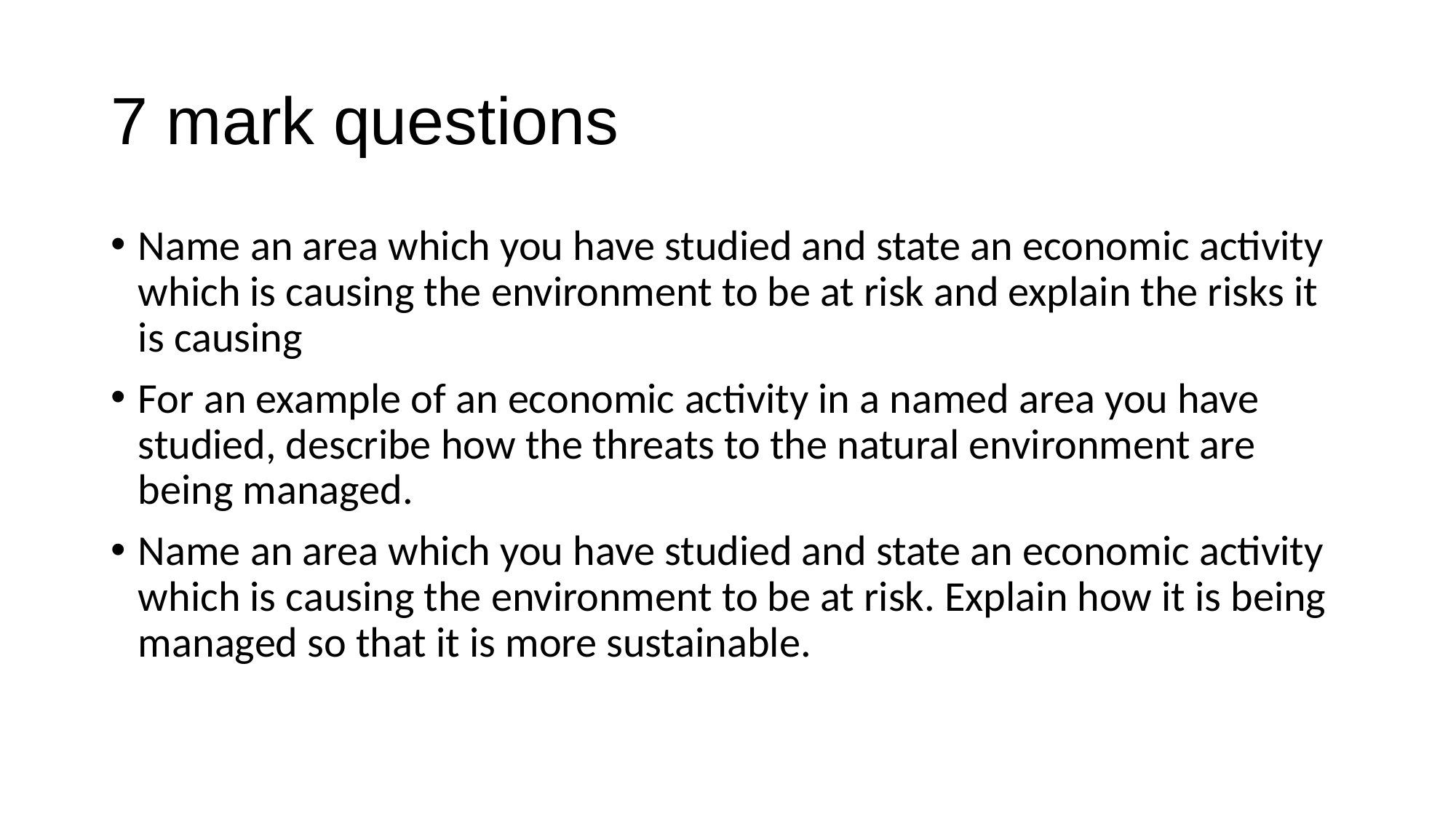

# 7 mark questions
Name an area which you have studied and state an economic activity which is causing the environment to be at risk and explain the risks it is causing
For an example of an economic activity in a named area you have studied, describe how the threats to the natural environment are being managed.
Name an area which you have studied and state an economic activity which is causing the environment to be at risk. Explain how it is being managed so that it is more sustainable.